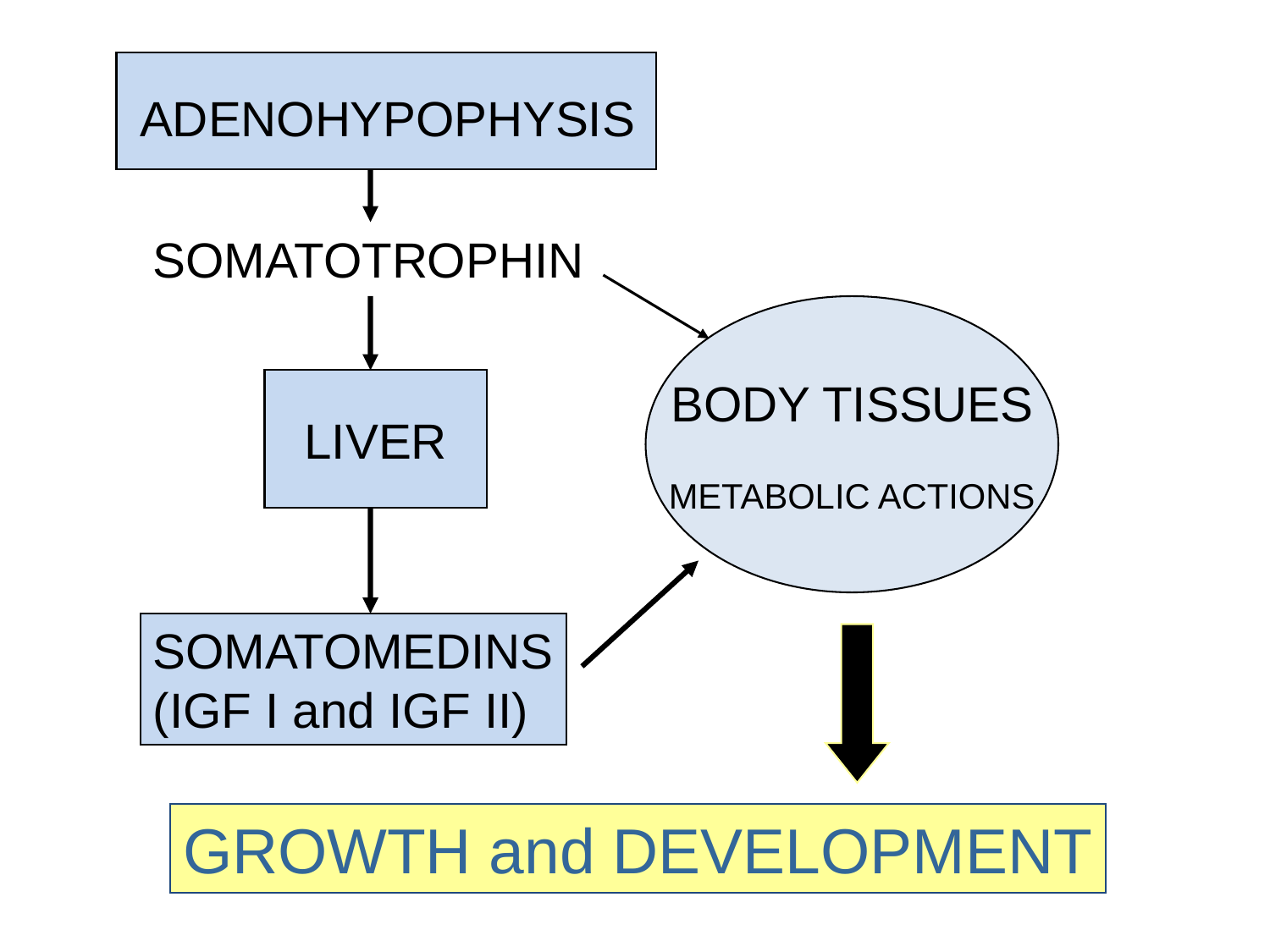

ADENOHYPOPHYSIS

SOMATOTROPHIN

BODY TISSUES

METABOLIC ACTIONS

GROWTH and DEVELOPMENT

LIVER

SOMATOMEDINS
(IGF I and IGF II)